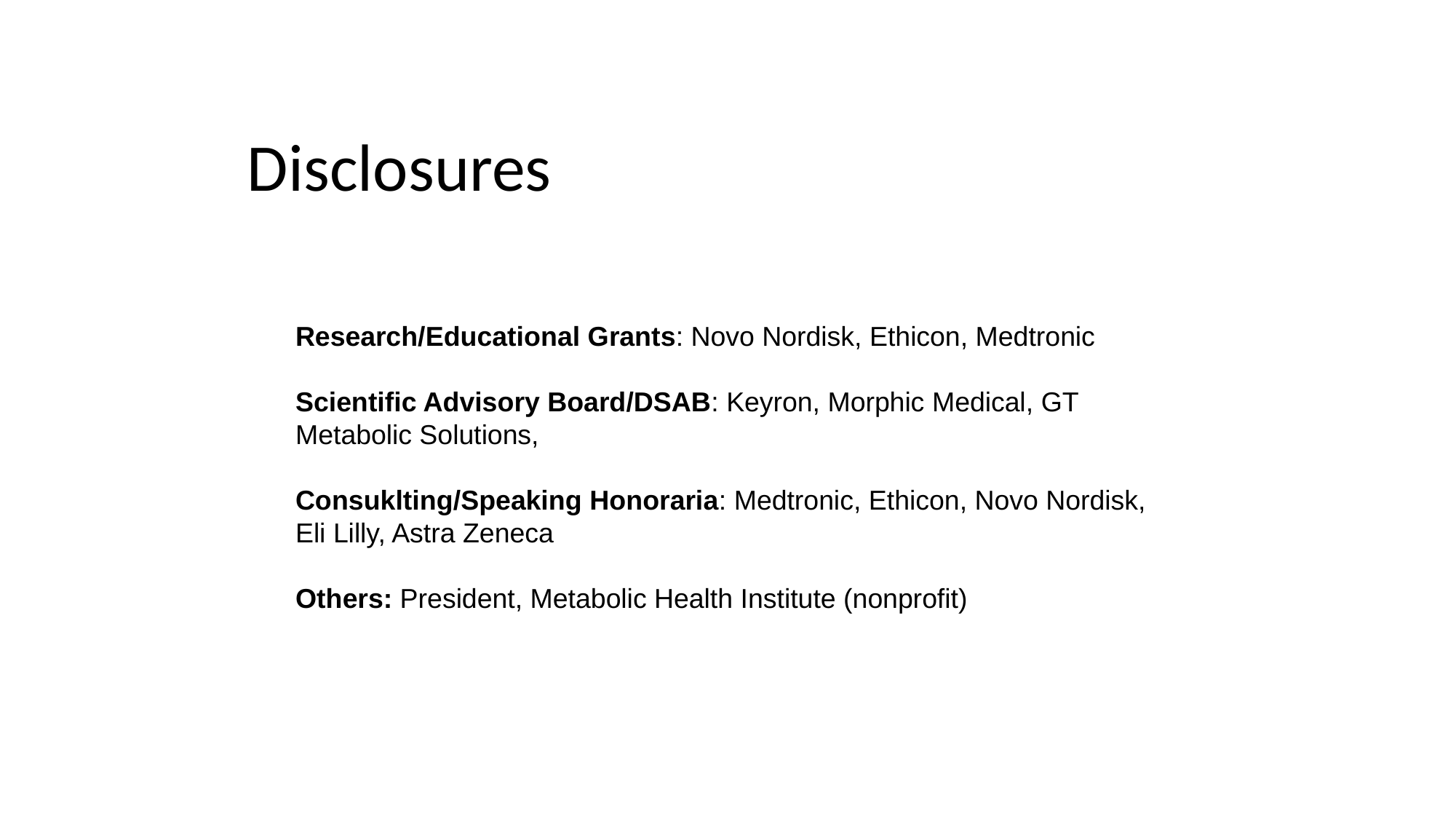

# Disclosures
Research/Educational Grants: Novo Nordisk, Ethicon, Medtronic

Scientific Advisory Board/DSAB: Keyron, Morphic Medical, GT Metabolic Solutions,

Consuklting/Speaking Honoraria: Medtronic, Ethicon, Novo Nordisk, Eli Lilly, Astra Zeneca

Others: President, Metabolic Health Institute (nonprofit)